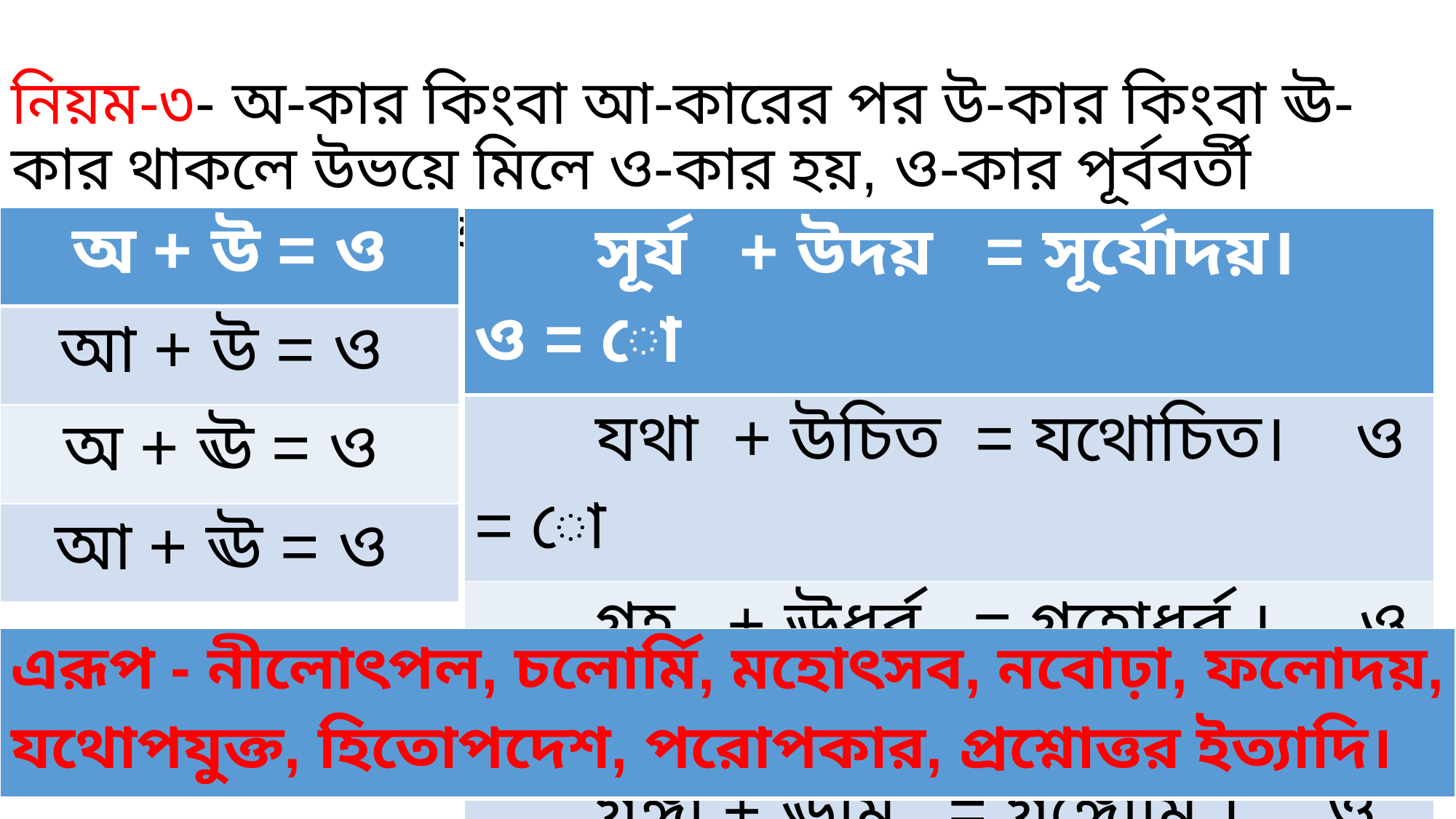

নিয়ম-৩- অ-কার কিংবা আ-কারের পর উ-কার কিংবা ঊ-কার থাকলে উভয়ে মিলে ও-কার হয়, ও-কার পূর্ববর্তী ব্যঞ্জনের সঙ্গে যুক্ত হয়। যেমনঃ

| অ + উ = ও |
| --- |
| আ + উ = ও |
| অ + ঊ = ও |
| আ + ঊ = ও |
| সূর্য + উদয় = সূর্যোদয়। ও = ো |
| --- |
| যথা + উচিত = যথোচিত। ও = ো |
| গৃহ + ঊধর্ব = গৃহোধর্ব । ও = ো |
| গঙ্গা + ঊর্মি = গঙ্গোর্মি । ও = ো |
| এরূপ - নীলোৎপল, চলোর্মি, মহোৎসব, নবোঢ়া, ফলোদয়, যথোপযুক্ত, হিতোপদেশ, পরোপকার, প্রশ্নোত্তর ইত্যাদি। |
| --- |